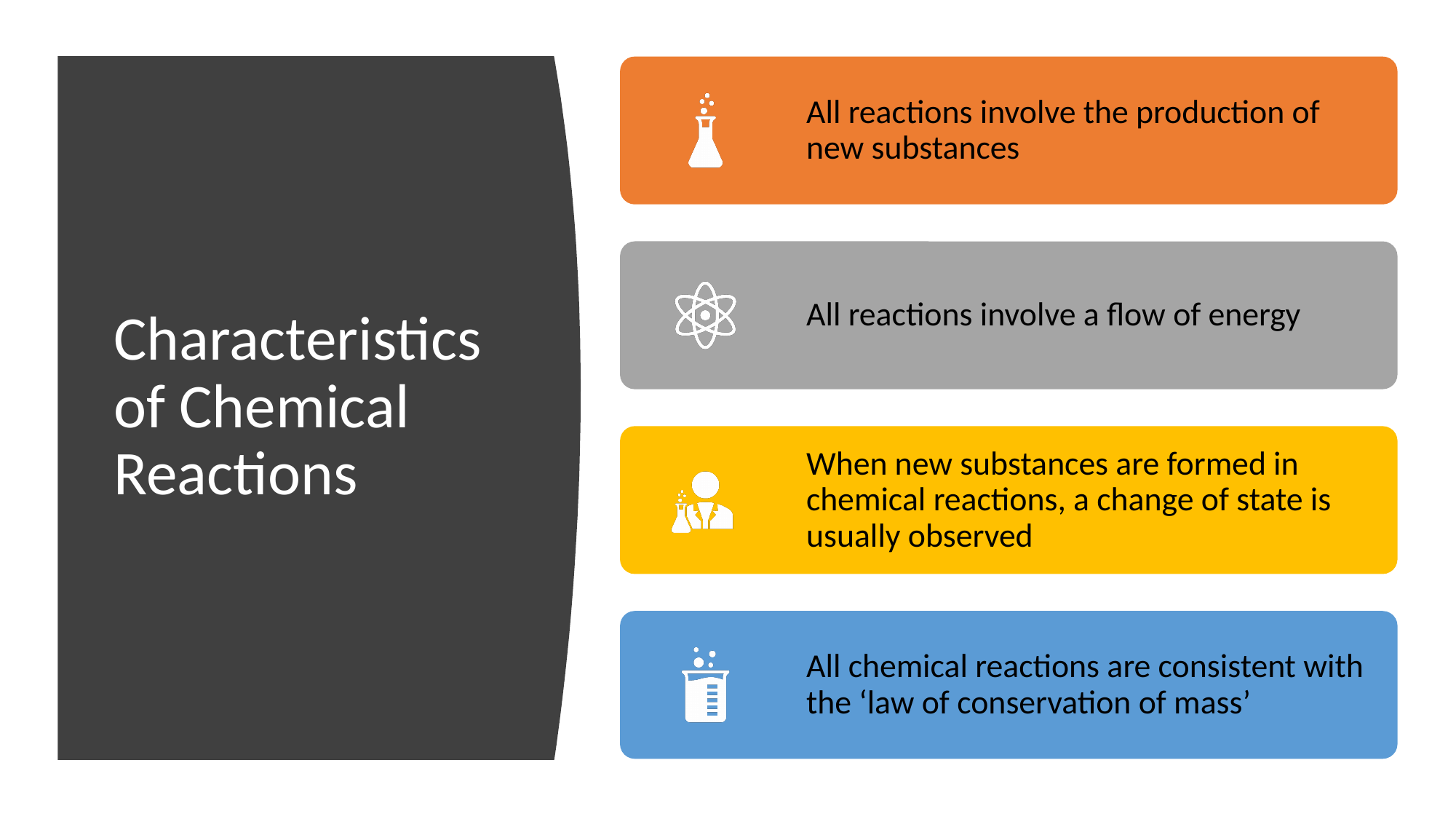

All reactions involve the production of new substances
All reactions involve a flow of energy
When new substances are formed in chemical reactions, a change of state is usually observed
All chemical reactions are consistent with the ‘law of conservation of mass’

# Characteristics of Chemical Reactions